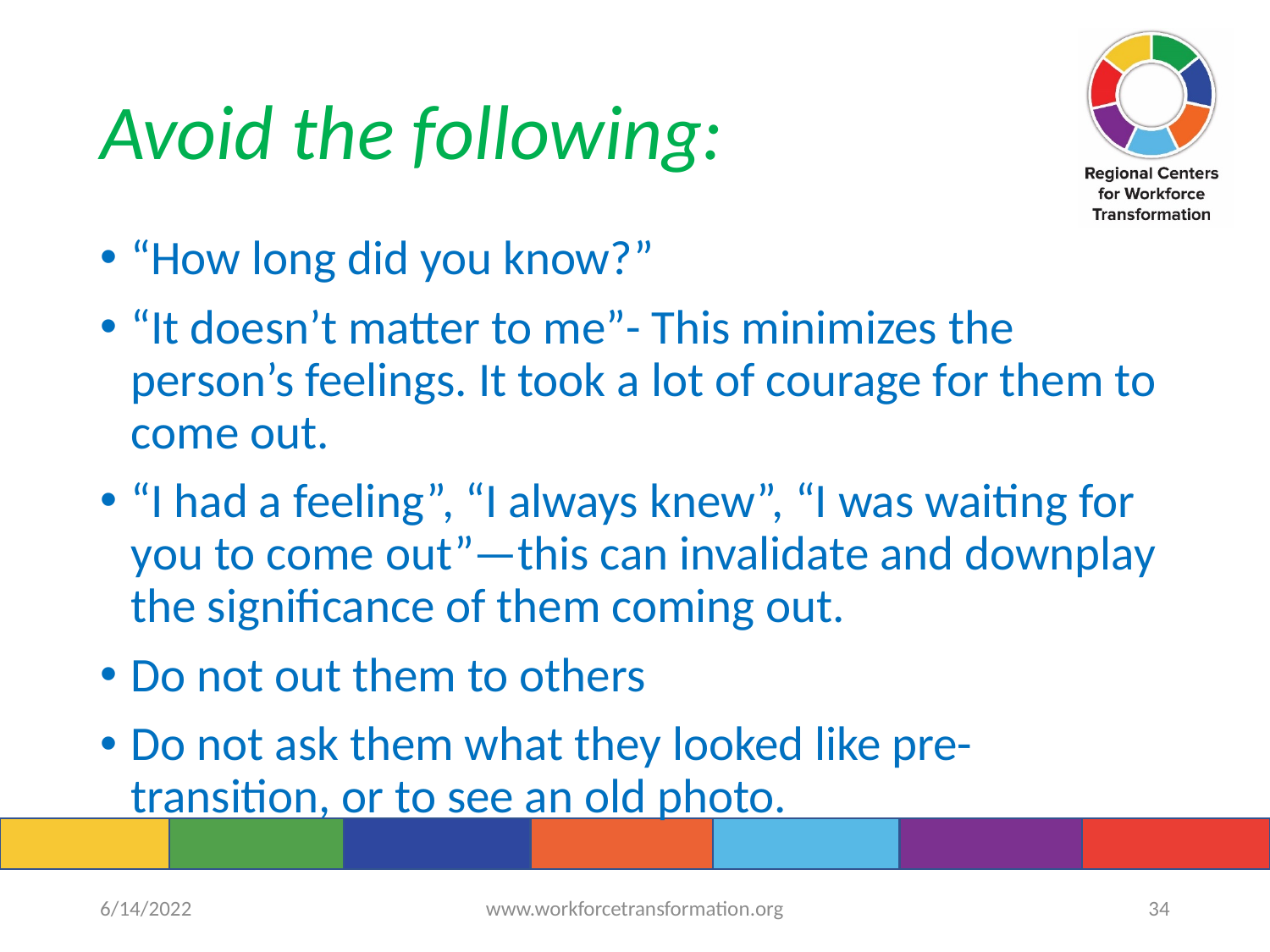

# Avoid the following:
“How long did you know?”
“It doesn’t matter to me”- This minimizes the person’s feelings. It took a lot of courage for them to come out.
“I had a feeling”, “I always knew”, “I was waiting for you to come out”—this can invalidate and downplay the significance of them coming out.
Do not out them to others
Do not ask them what they looked like pre-transition, or to see an old photo.

6/14/2022
www.workforcetransformation.org
34